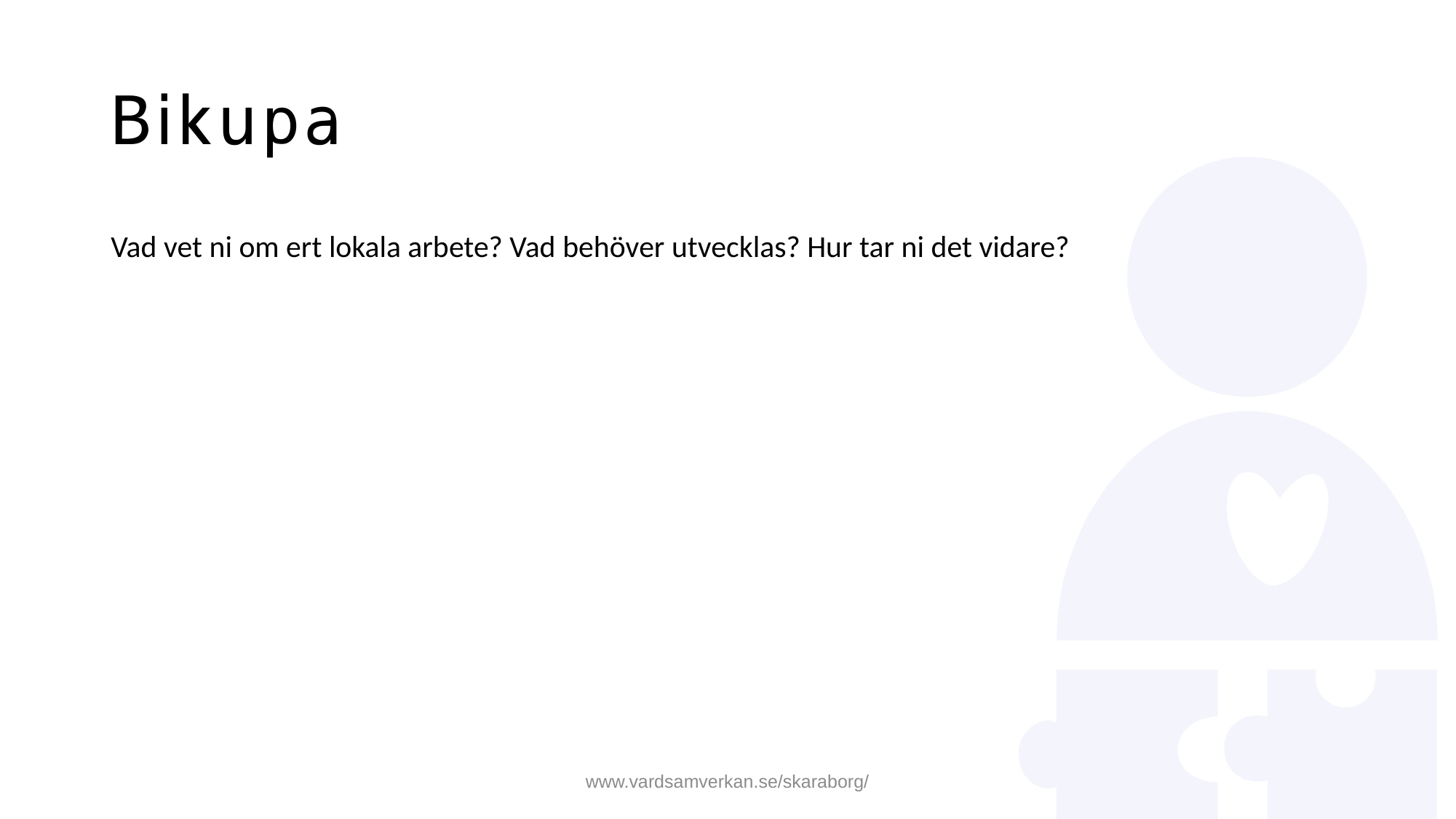

# Bikupa
Vad vet ni om ert lokala arbete? Vad behöver utvecklas? Hur tar ni det vidare?

www.vardsamverkan.se/skaraborg/